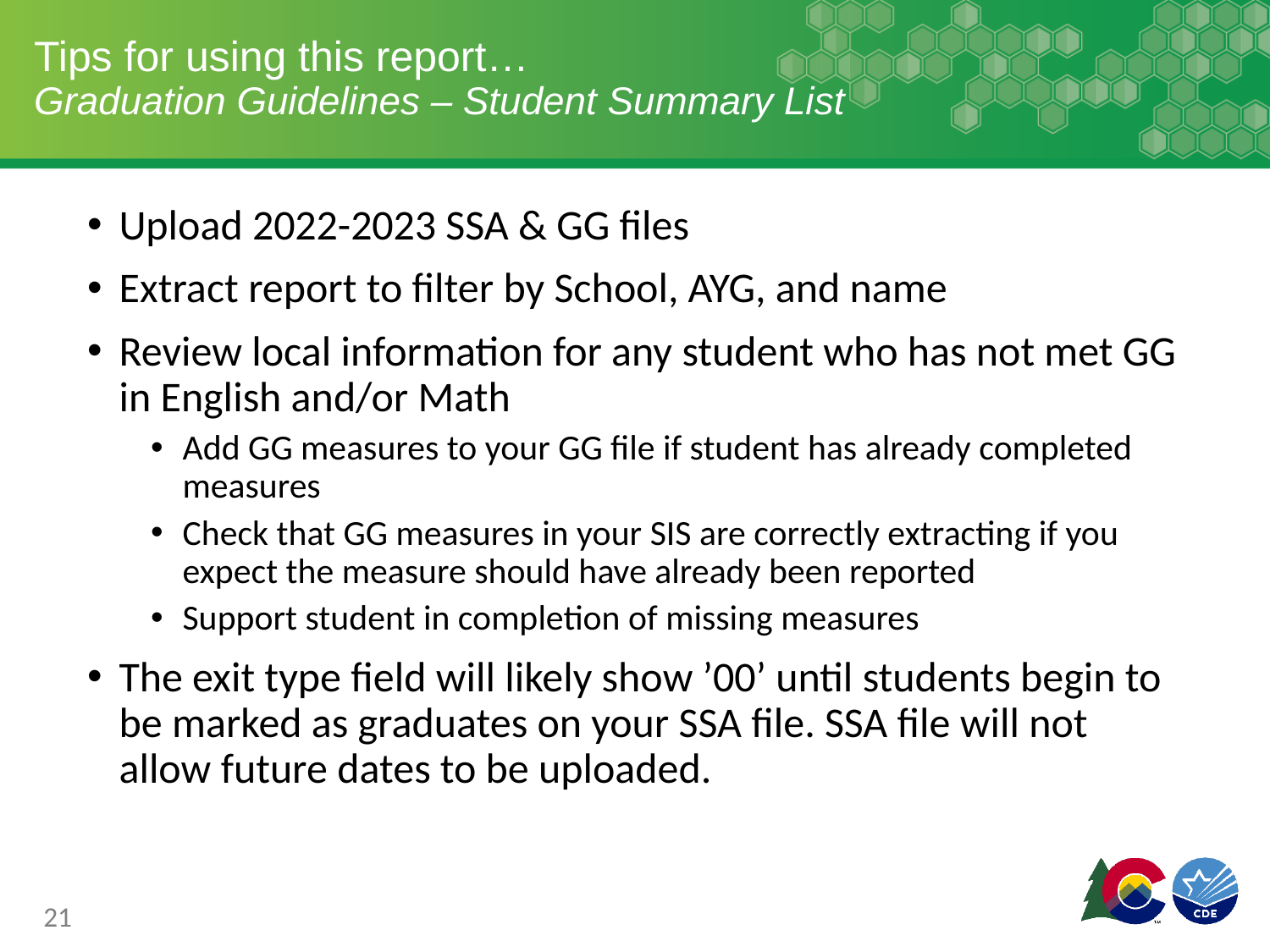

# Tips for using this report… Graduation Guidelines – Student Summary List
Upload 2022-2023 SSA & GG files
Extract report to filter by School, AYG, and name
Review local information for any student who has not met GG in English and/or Math
Add GG measures to your GG file if student has already completed measures
Check that GG measures in your SIS are correctly extracting if you  expect the measure should have already been reported
Support student in completion of missing measures
The exit type field will likely show ’00’ until students begin to be marked as graduates on your SSA file. SSA file will not allow future dates to be uploaded.

21